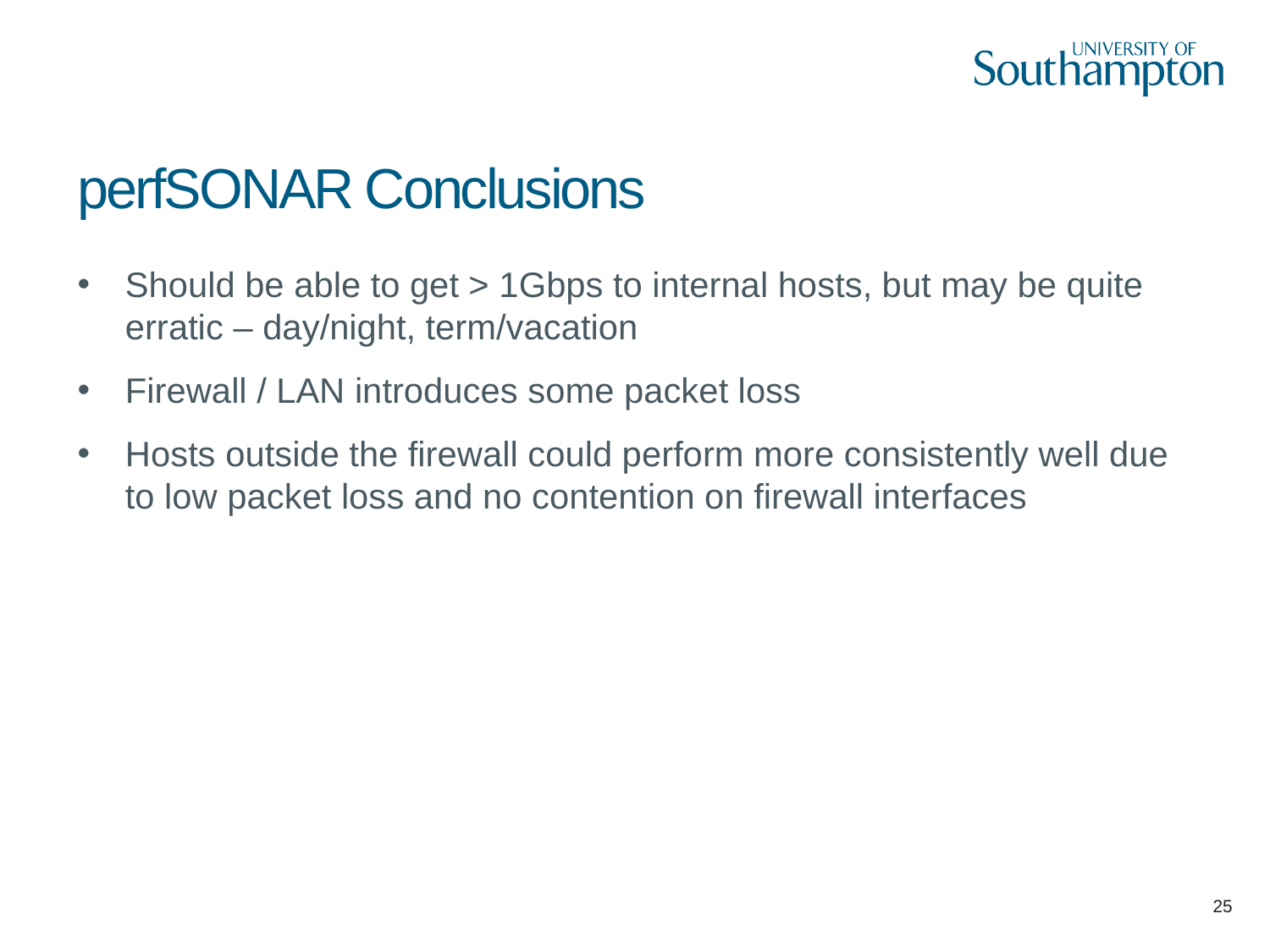

# perfSONAR Conclusions
Should be able to get > 1Gbps to internal hosts, but may be quite erratic – day/night, term/vacation
Firewall / LAN introduces some packet loss
Hosts outside the firewall could perform more consistently well due to low packet loss and no contention on firewall interfaces